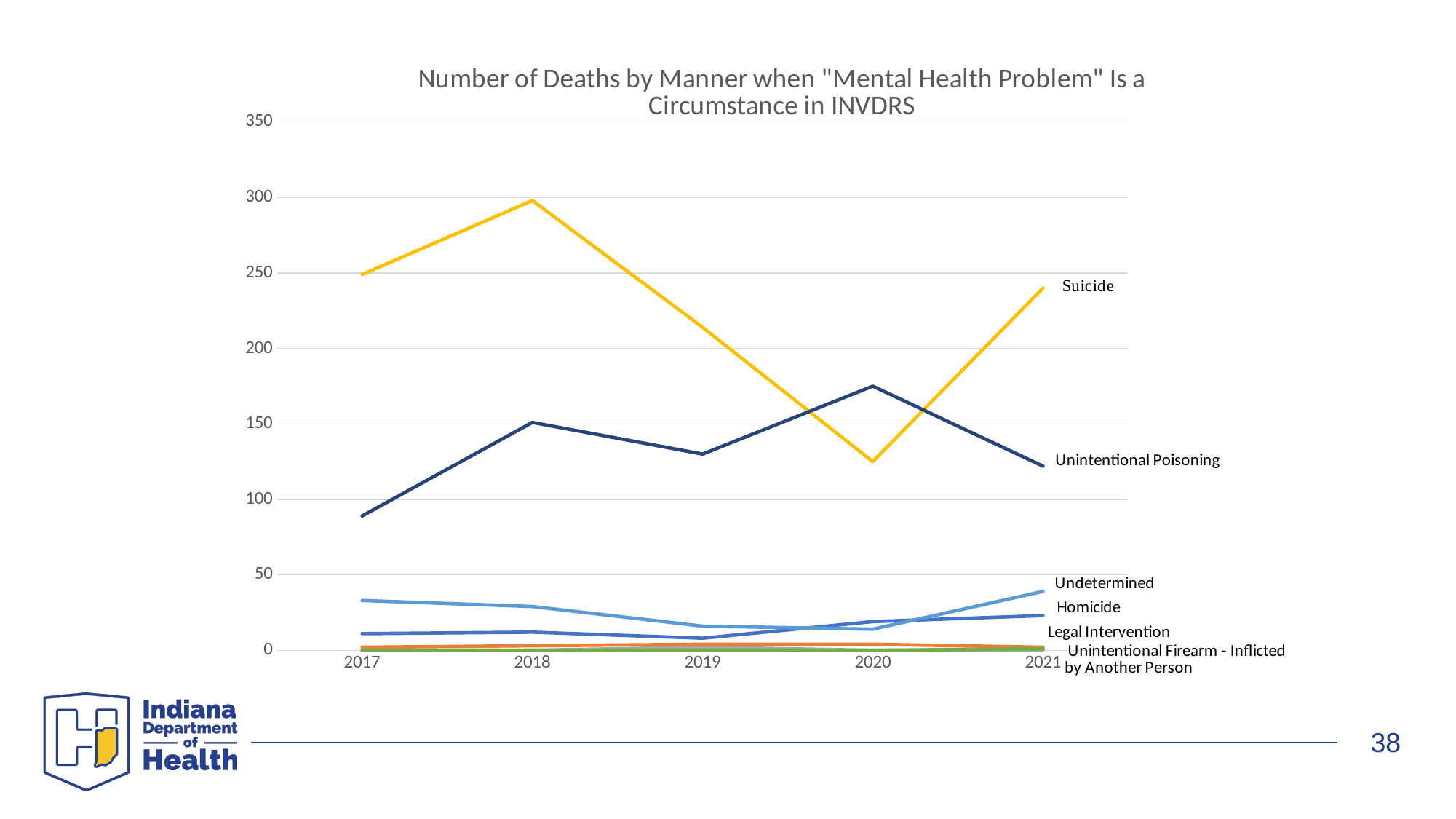

### Chart: Number of Deaths by Manner when "Mental Health Problem" Is a Circumstance in INVDRS

| Category | Homicide | Legal intervention (by police or other authority) | Other unintentional death (outside of NVDRS case definition) | Suicide or intentional self-harm | Undetermined intent | Unintentional firearm - inflicted by other person | Unintentional poisoning |
|---|---|---|---|---|---|---|---|
| 2017 | 11.0 | 2.0 | 0.0 | 249.0 | 33.0 | 0.0 | 89.0 |
| 2018 | 12.0 | 3.0 | 0.0 | 298.0 | 29.0 | 0.0 | 151.0 |
| 2019 | 8.0 | 4.0 | 2.0 | 214.0 | 16.0 | 0.0 | 130.0 |
| 2020 | 19.0 | 4.0 | 0.0 | 125.0 | 14.0 | 0.0 | 175.0 |
| 2021 | 23.0 | 2.0 | 0.0 | 240.0 | 39.0 | 1.0 | 122.0 |
38